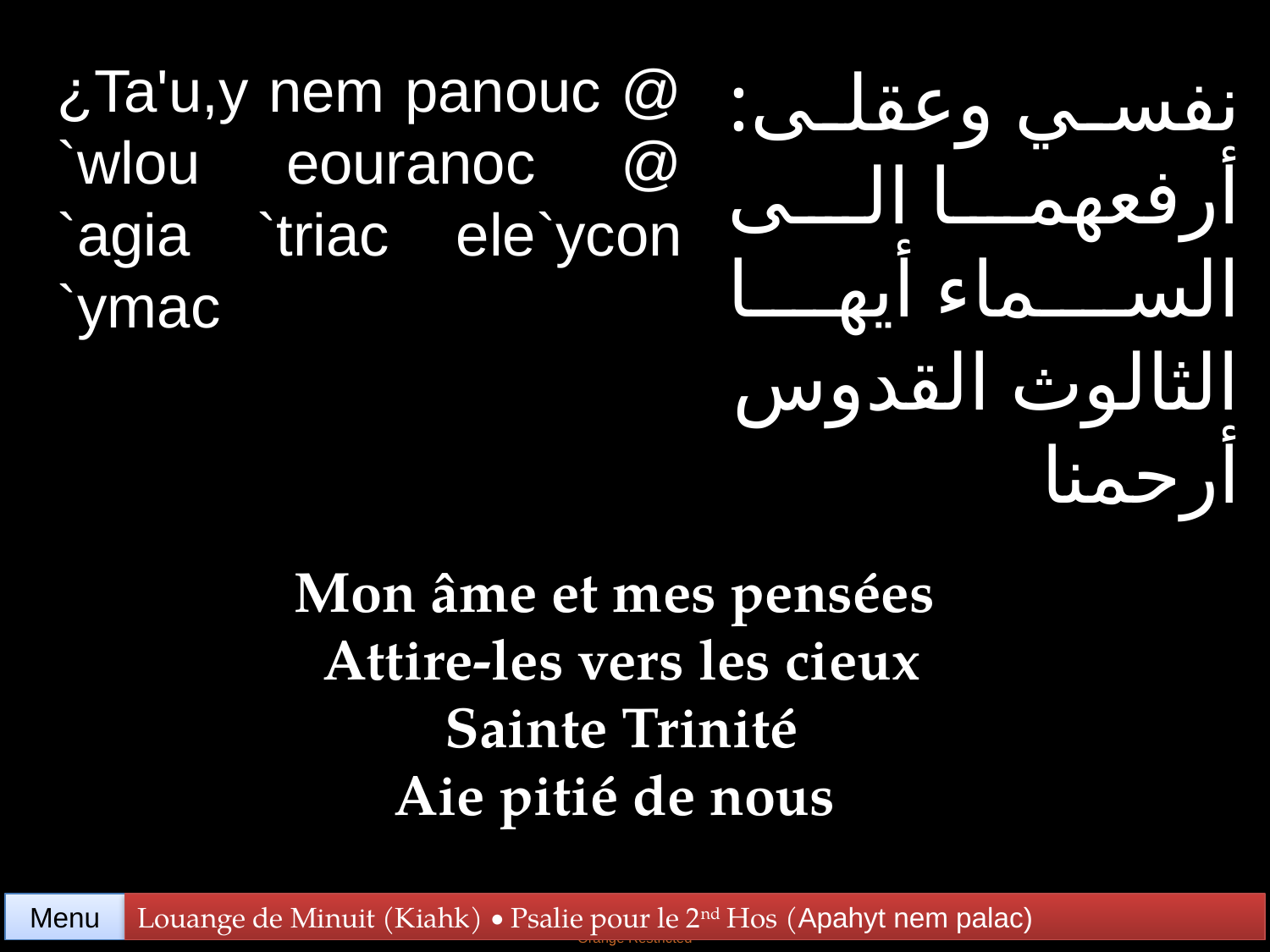

¿Ta'u,y nem panouc @ `wlou eouranoc @ `agia `triac ele`ycon `ymac
نفسي وعقلى: أرفعهما الى السماء أيها الثالوث القدوس أرحمنا
Mon âme et mes pensées
 Attire-les vers les cieux
 Sainte Trinité
Aie pitié de nous
Menu
Louange de Minuit (Kiahk) • Psalie pour le 2nd Hos (Apahyt nem palac)